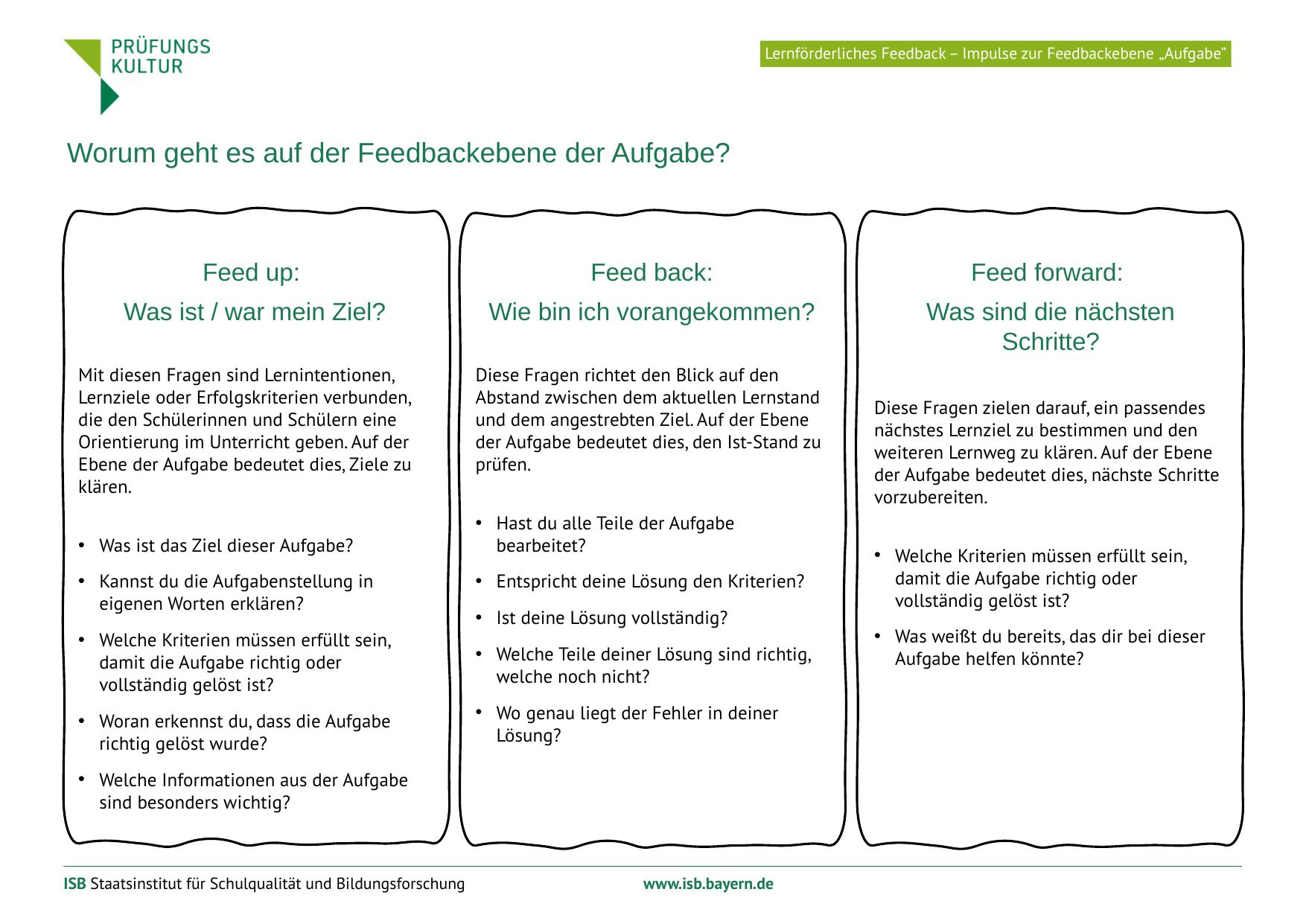

Lernförderliches Feedback – Impulse zur Feedbackebene „Aufgabe”
Worum geht es auf der Feedbackebene der Aufgabe?
Feed up:
Was ist / war mein Ziel?

Mit diesen Fragen sind Lernintentionen, Lernziele oder Erfolgskriterien verbunden, die den Schülerinnen und Schülern eine Orientierung im Unterricht geben. Auf der Ebene der Aufgabe bedeutet dies, Ziele zu klären.

Was ist das Ziel dieser Aufgabe?
Kannst du die Aufgabenstellung in eigenen Worten erklären?
Welche Kriterien müssen erfüllt sein, damit die Aufgabe richtig oder vollständig gelöst ist?
Woran erkennst du, dass die Aufgabe richtig gelöst wurde?
Welche Informationen aus der Aufgabe sind besonders wichtig?

Feed back:
Wie bin ich vorangekommen?

Diese Fragen richtet den Blick auf den Abstand zwischen dem aktuellen Lernstand und dem angestrebten Ziel. Auf der Ebene der Aufgabe bedeutet dies, den Ist-Stand zu prüfen.

Hast du alle Teile der Aufgabe bearbeitet?
Entspricht deine Lösung den Kriterien?
Ist deine Lösung vollständig?
Welche Teile deiner Lösung sind richtig, welche noch nicht?
Wo genau liegt der Fehler in deiner Lösung?

Feed forward:
Was sind die nächsten Schritte?

Diese Fragen zielen darauf, ein passendes nächstes Lernziel zu bestimmen und den weiteren Lernweg zu klären. Auf der Ebene der Aufgabe bedeutet dies, nächste Schritte vorzubereiten.

Welche Kriterien müssen erfüllt sein, damit die Aufgabe richtig oder vollständig gelöst ist?
Was weißt du bereits, das dir bei dieser Aufgabe helfen könnte?

ISB Staatsinstitut für Schulqualität und Bildungsforschung		     www.isb.bayern.de